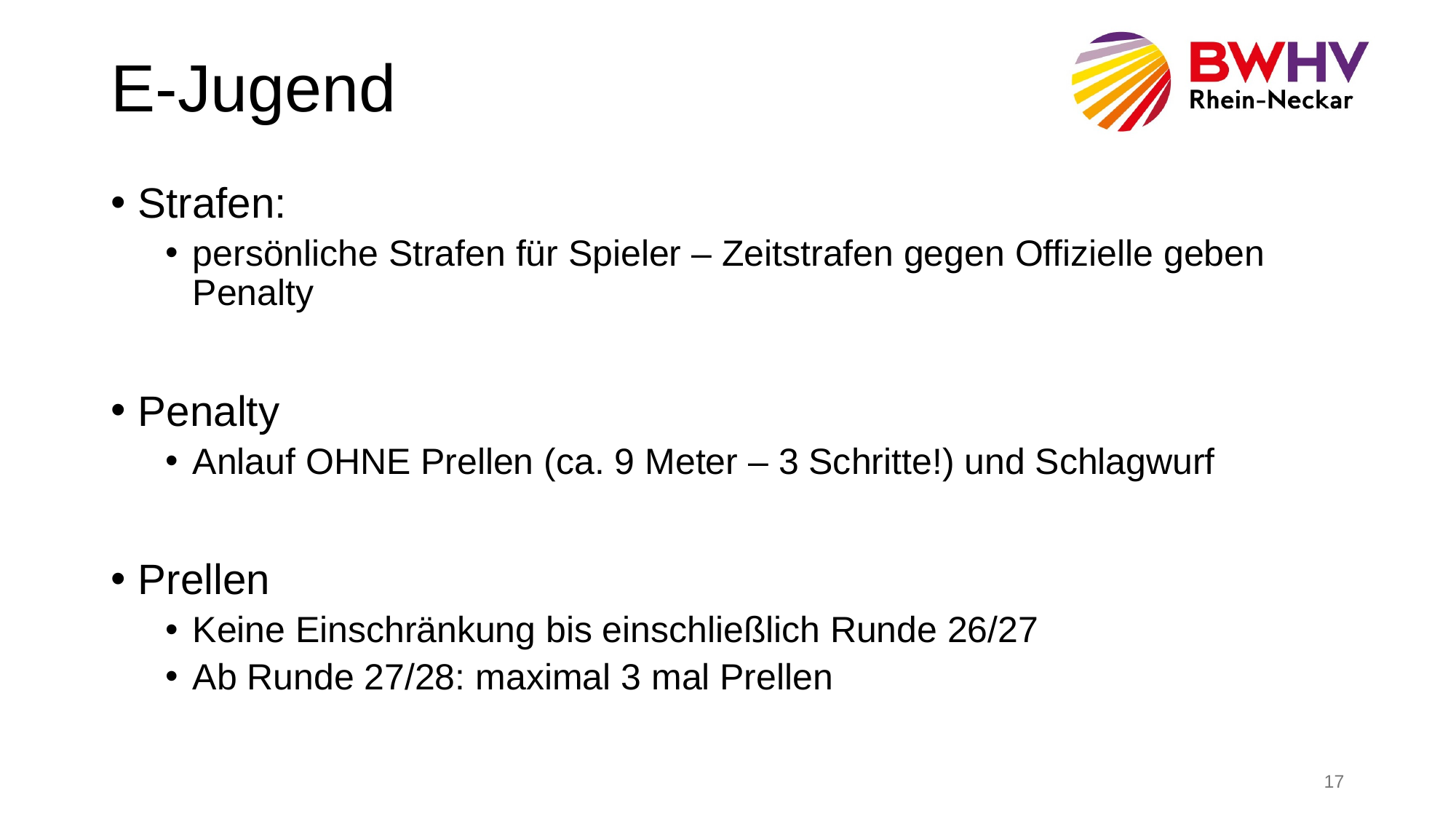

# E-Jugend
Strafen:
persönliche Strafen für Spieler – Zeitstrafen gegen Offizielle geben Penalty

Penalty
Anlauf OHNE Prellen (ca. 9 Meter – 3 Schritte!) und Schlagwurf

Prellen
Keine Einschränkung bis einschließlich Runde 26/27
Ab Runde 27/28: maximal 3 mal Prellen
17